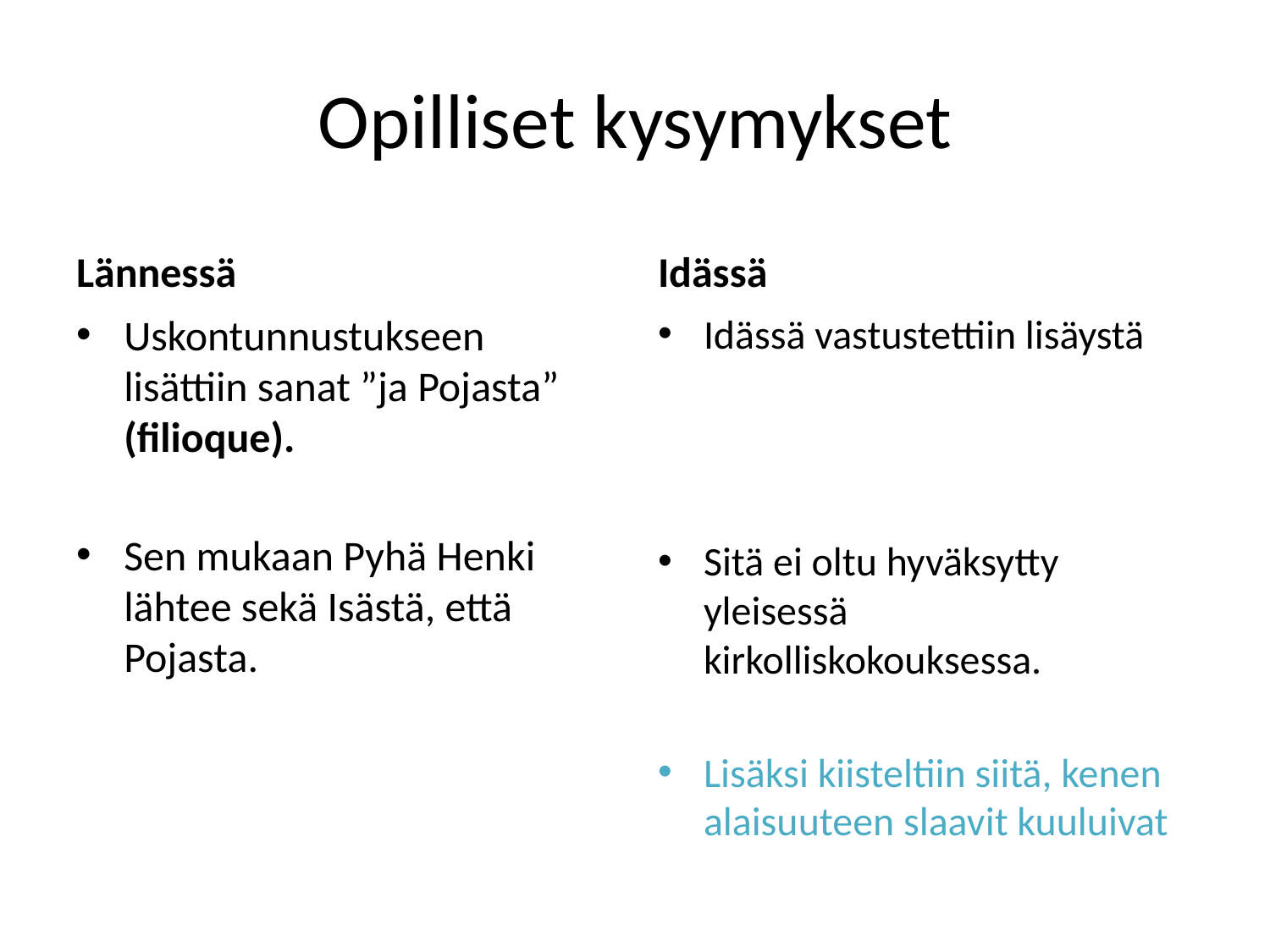

# Opilliset kysymykset
Lännessä
Idässä
Uskontunnustukseen lisättiin sanat ”ja Pojasta” (filioque).

Sen mukaan Pyhä Henki lähtee sekä Isästä, että Pojasta.
Idässä vastustettiin lisäystä

Sitä ei oltu hyväksytty yleisessä kirkolliskokouksessa.

Lisäksi kiisteltiin siitä, kenen alaisuuteen slaavit kuuluivat